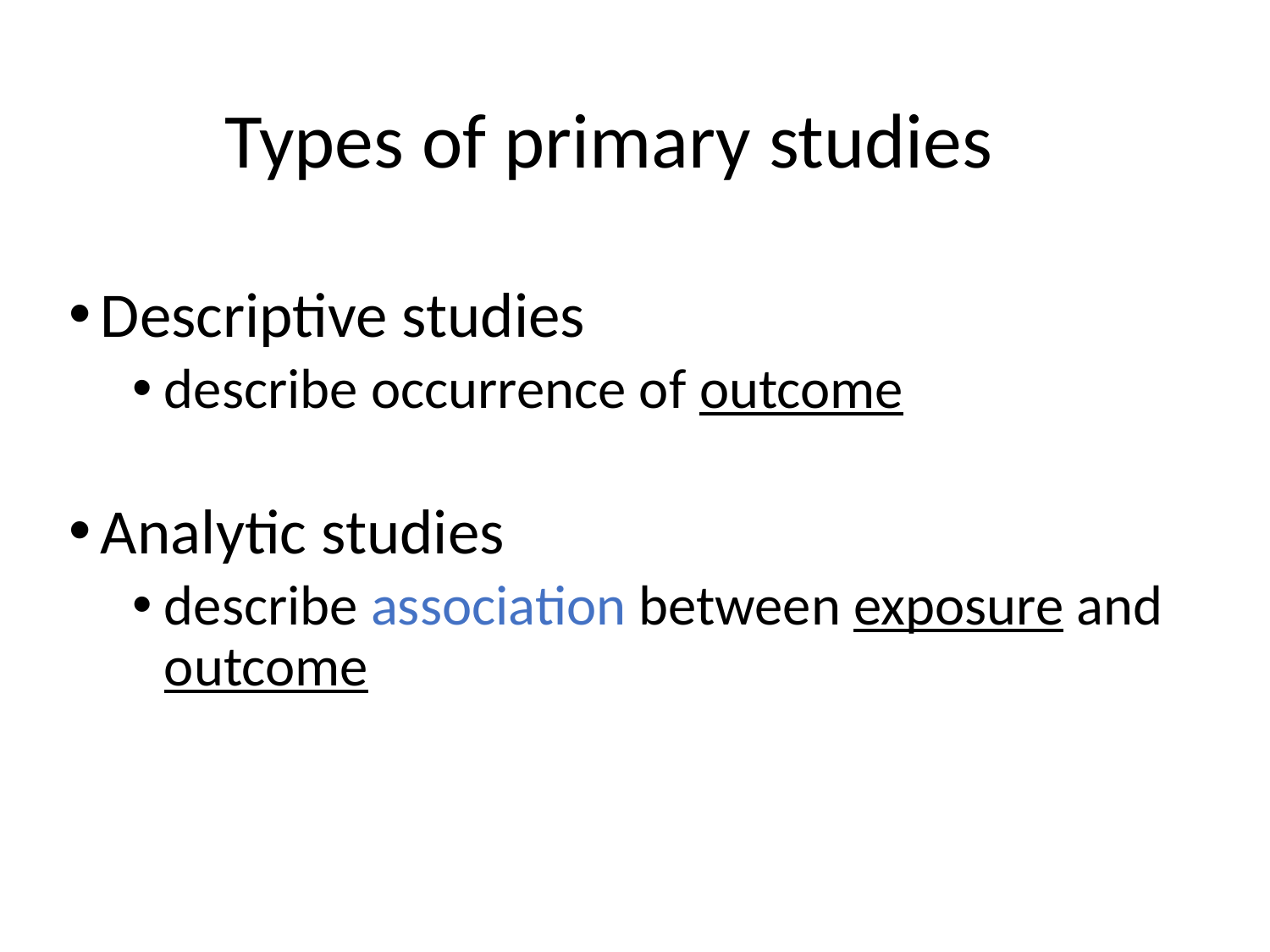

# Types of primary studies
Descriptive studies
describe occurrence of outcome
Analytic studies
describe association between exposure and outcome